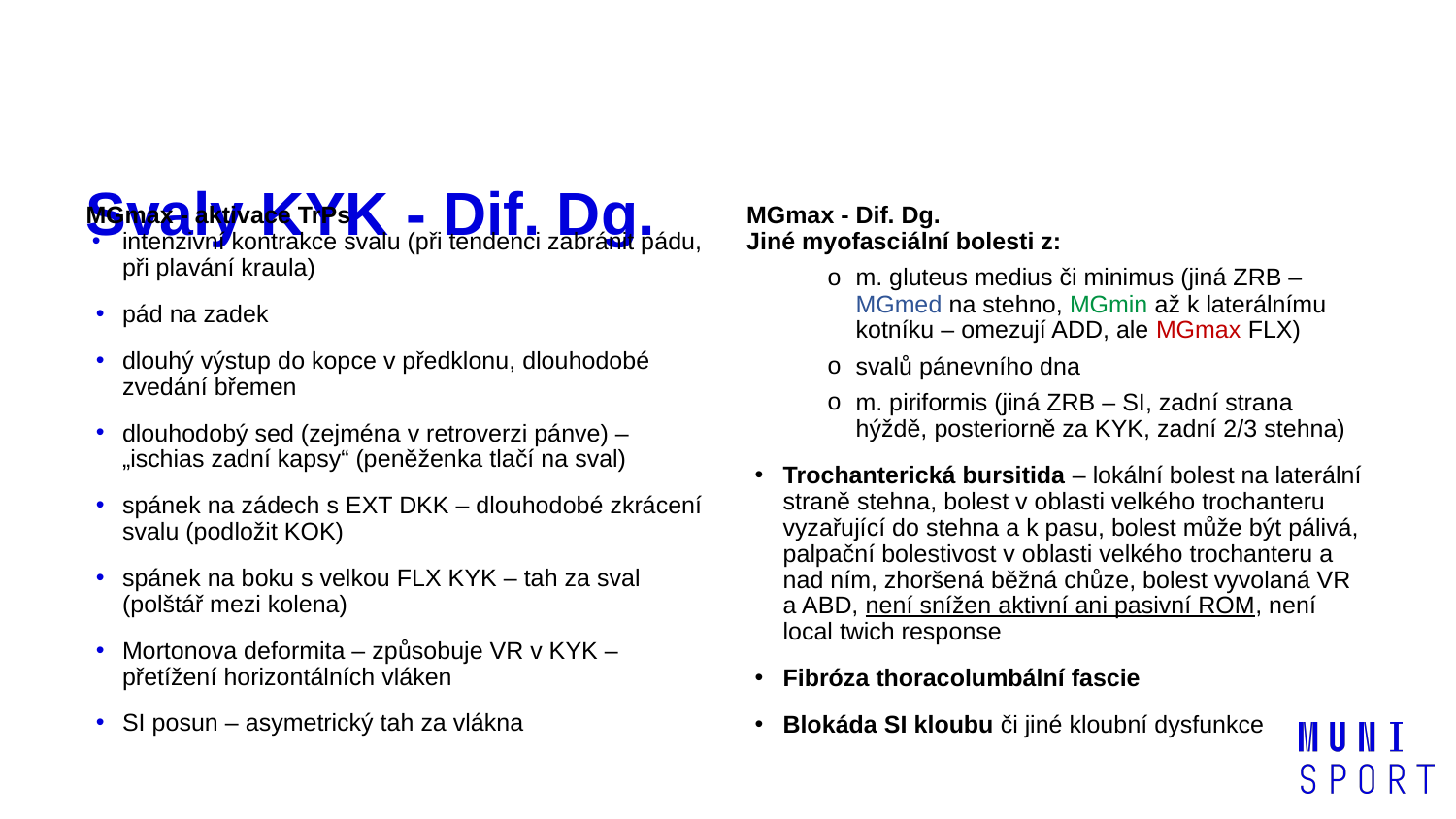

# Svaly KYK - Dif. Dg.

MGmax - aktivace TrPs
intenzivní kontrakce svalu (při tendenci zabránit pádu, při plavání kraula)
pád na zadek
dlouhý výstup do kopce v předklonu, dlouhodobé zvedání břemen
dlouhodobý sed (zejména v retroverzi pánve) –  „ischias zadní kapsy“ (peněženka tlačí na sval)
spánek na zádech s EXT DKK – dlouhodobé zkrácení svalu (podložit KOK)
spánek na boku s velkou FLX KYK – tah za sval (polštář mezi kolena)
Mortonova deformita – způsobuje VR v KYK – přetížení horizontálních vláken
SI posun – asymetrický tah za vlákna

MGmax - Dif. Dg.
Jiné myofasciální bolesti z:
m. gluteus medius či minimus (jiná ZRB – MGmed na stehno, MGmin až k laterálnímu kotníku – omezují ADD, ale MGmax FLX)
svalů pánevního dna
m. piriformis (jiná ZRB – SI, zadní strana hýždě, posteriorně za KYK, zadní 2/3 stehna)
Trochanterická bursitida – lokální bolest na laterální straně stehna, bolest v oblasti velkého trochanteru vyzařující do stehna a k pasu, bolest může být pálivá, palpační bolestivost v oblasti velkého trochanteru a nad ním, zhoršená běžná chůze, bolest vyvolaná VR  a ABD, není snížen aktivní ani pasivní ROM, není local twich response
Fibróza thoracolumbální fascie
Blokáda SI kloubu či jiné kloubní dysfunkce